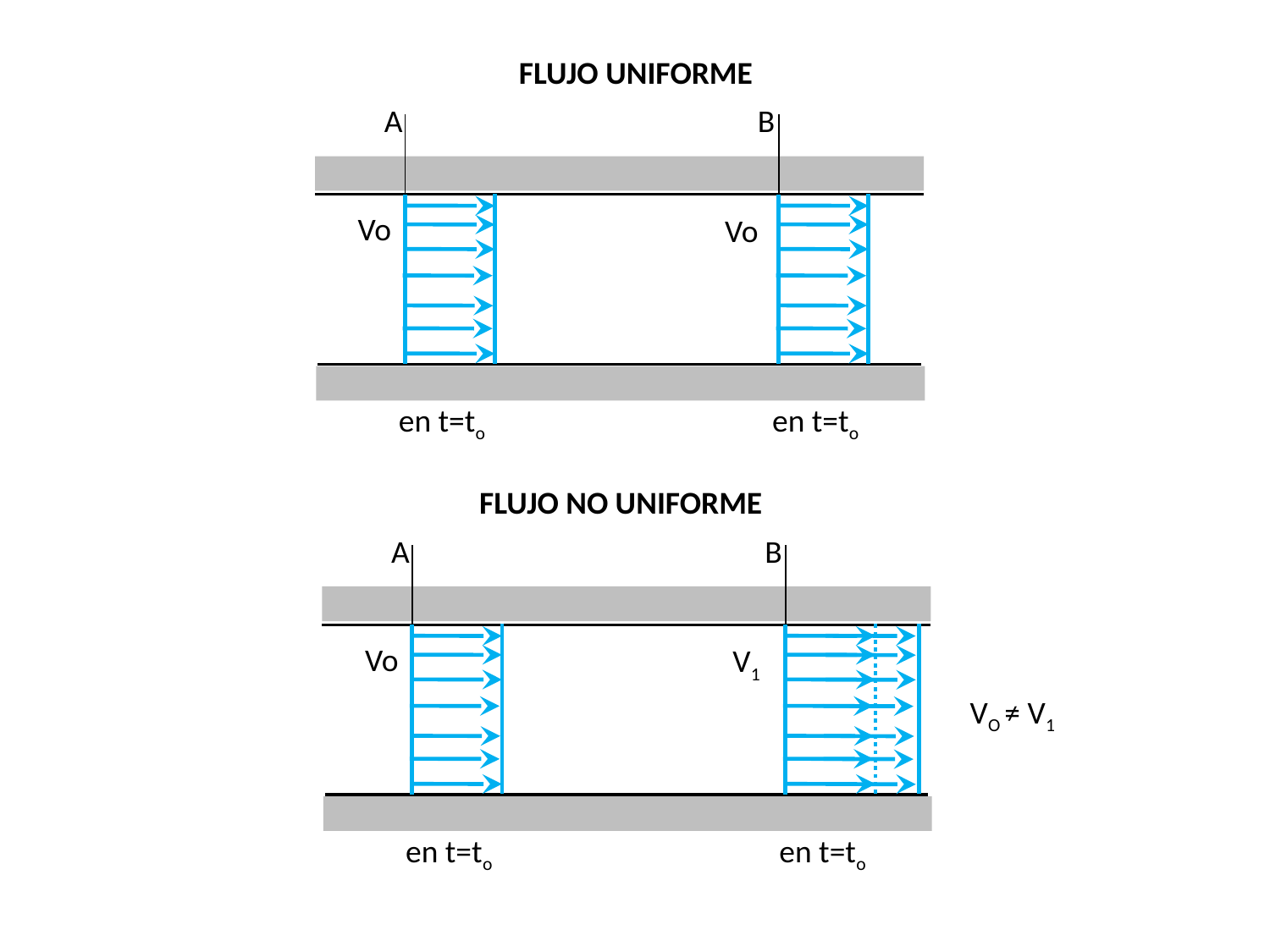

FLUJO UNIFORME
A
B

Vo
Vo

en t=to
en t=to
FLUJO NO UNIFORME
A
B

Vo
V1
VO ≠ V1

en t=to
en t=to